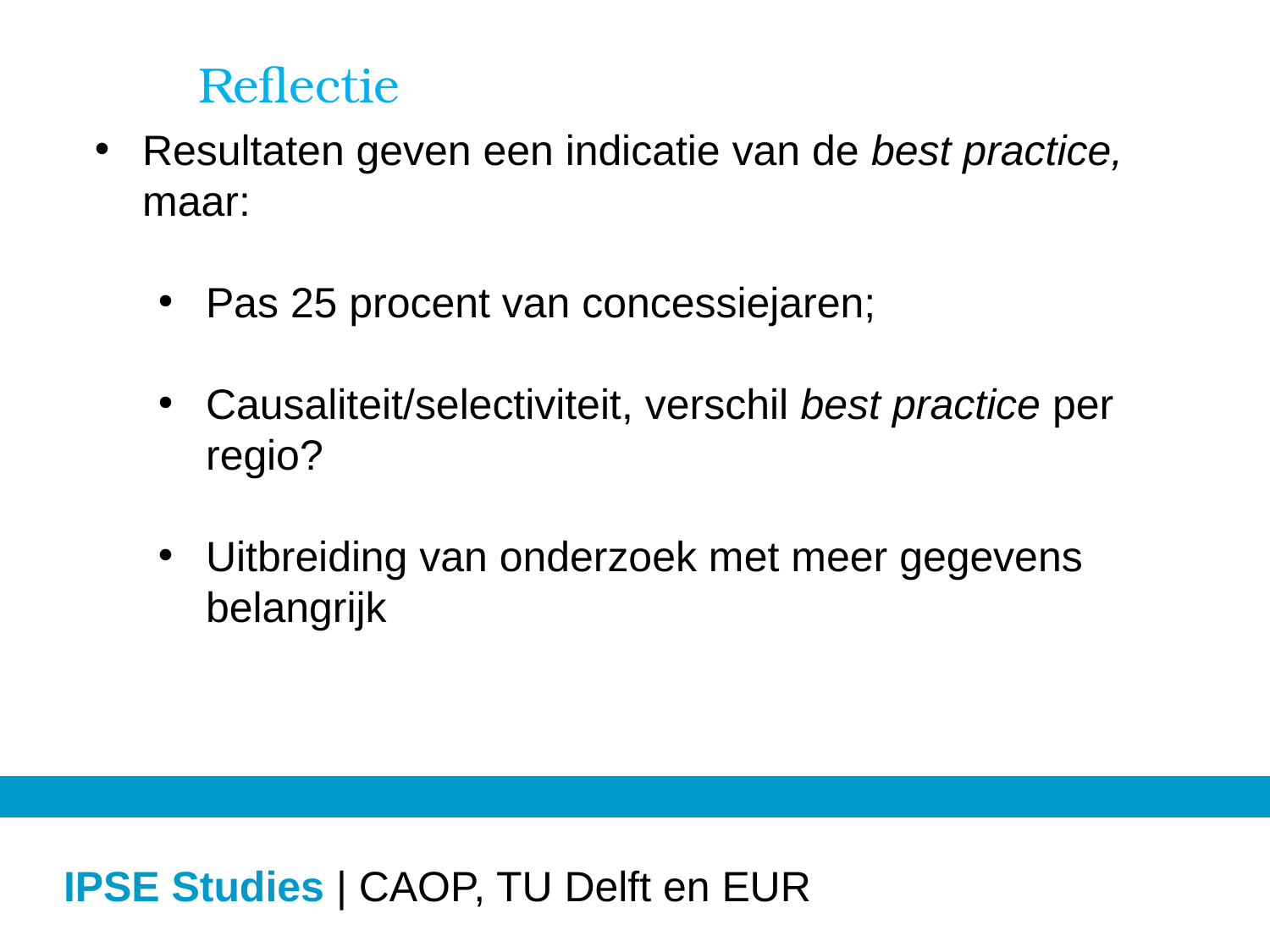

Reflectie
Resultaten geven een indicatie van de best practice, maar:

Pas 25 procent van concessiejaren;

Causaliteit/selectiviteit, verschil best practice per regio?

Uitbreiding van onderzoek met meer gegevens belangrijk